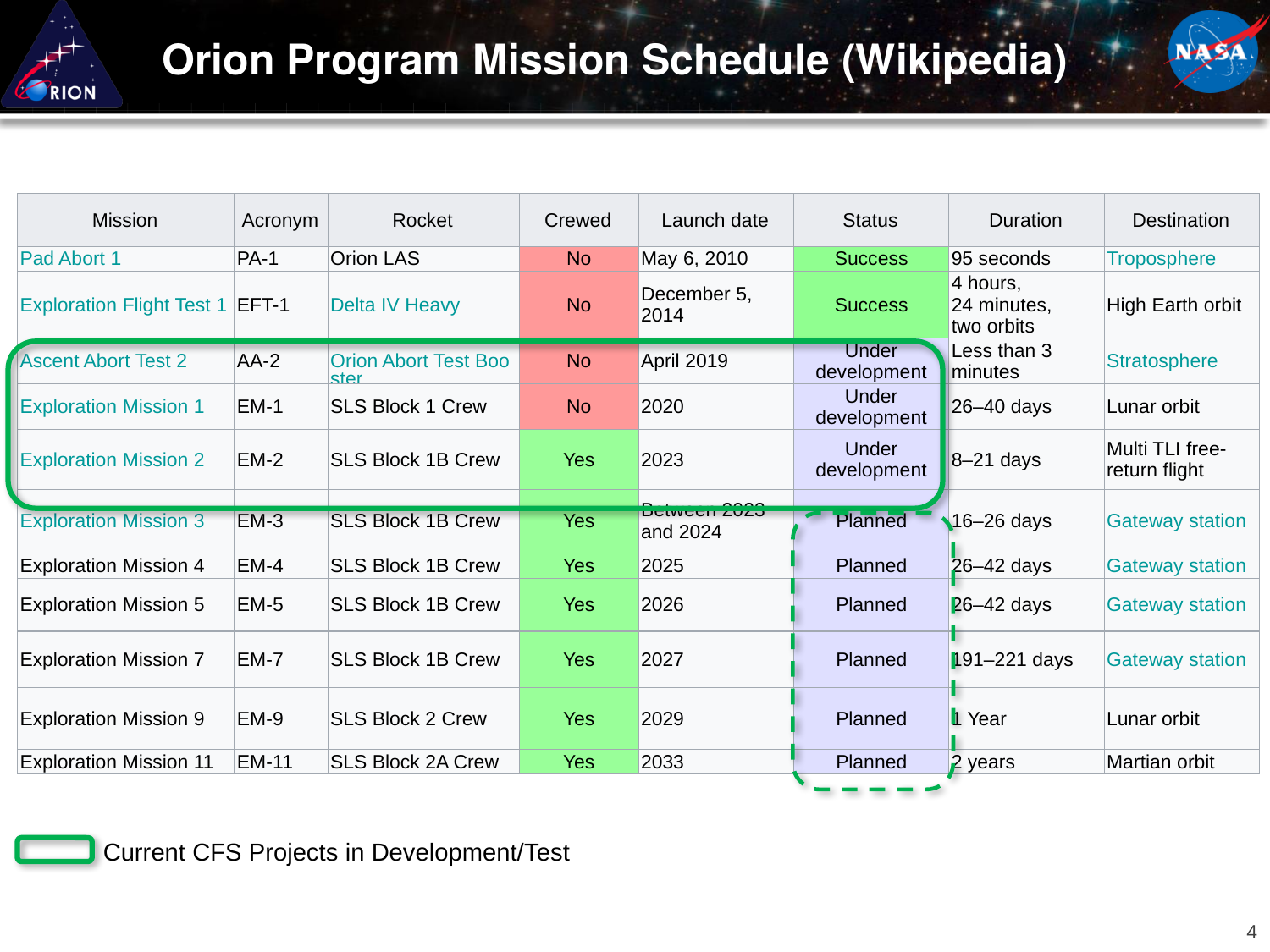

# Orion Program Mission Schedule (Wikipedia)
| Mission | Acronym | Rocket | Crewed | Launch date | Status | Duration | Destination |
| --- | --- | --- | --- | --- | --- | --- | --- |
| Pad Abort 1 | PA-1 | Orion LAS | No | May 6, 2010 | Success | 95 seconds | Troposphere |
| Exploration Flight Test 1 | EFT-1 | Delta IV Heavy | No | December 5, 2014 | Success | 4 hours, 24 minutes, two orbits | High Earth orbit |
| Ascent Abort Test 2 | AA-2 | Orion Abort Test Booster | No | April 2019 | Under development | Less than 3 minutes | Stratosphere |
| Exploration Mission 1 | EM-1 | SLS Block 1 Crew | No | 2020 | Under development | 26–40 days | Lunar orbit |
| Exploration Mission 2 | EM-2 | SLS Block 1B Crew | Yes | 2023 | Under development | 8–21 days | Multi TLI free-return flight |
| Exploration Mission 3 | EM-3 | SLS Block 1B Crew | Yes | Between 2023 and 2024 | Planned | 16–26 days | Gateway station |
| Exploration Mission 4 | EM-4 | SLS Block 1B Crew | Yes | 2025 | Planned | 26–42 days | Gateway station |
| Exploration Mission 5 | EM-5 | SLS Block 1B Crew | Yes | 2026 | Planned | 26–42 days | Gateway station |
| Exploration Mission 7 | EM-7 | SLS Block 1B Crew | Yes | 2027 | Planned | 191–221 days | Gateway station |
| Exploration Mission 9 | EM-9 | SLS Block 2 Crew | Yes | 2029 | Planned | 1 Year | Lunar orbit |
| Exploration Mission 11 | EM-11 | SLS Block 2A Crew | Yes | 2033 | Planned | 2 years | Martian orbit |

Current CFS Projects in Development/Test

4